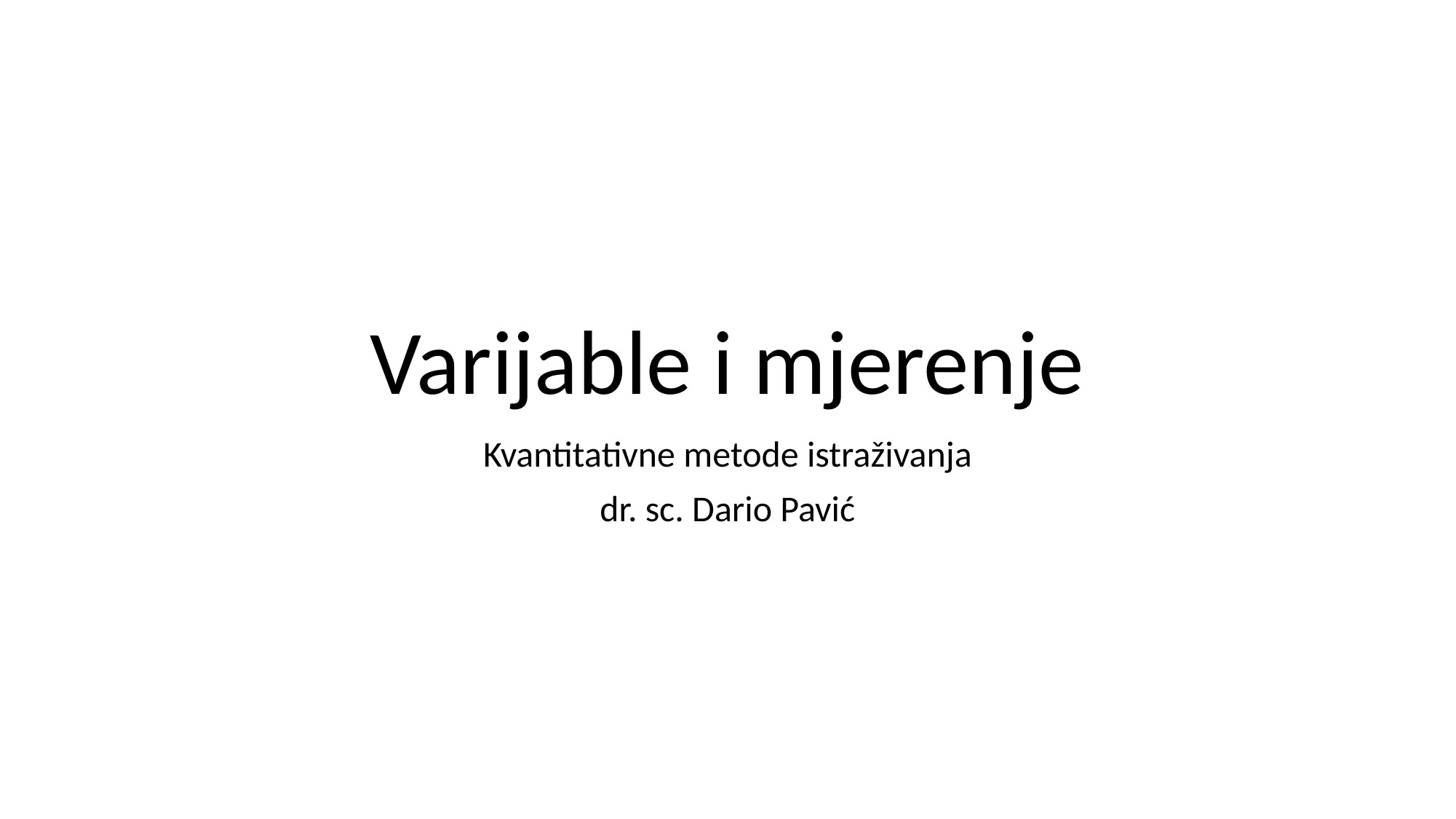

# Varijable i mjerenje
Kvantitativne metode istraživanja
dr. sc. Dario Pavić